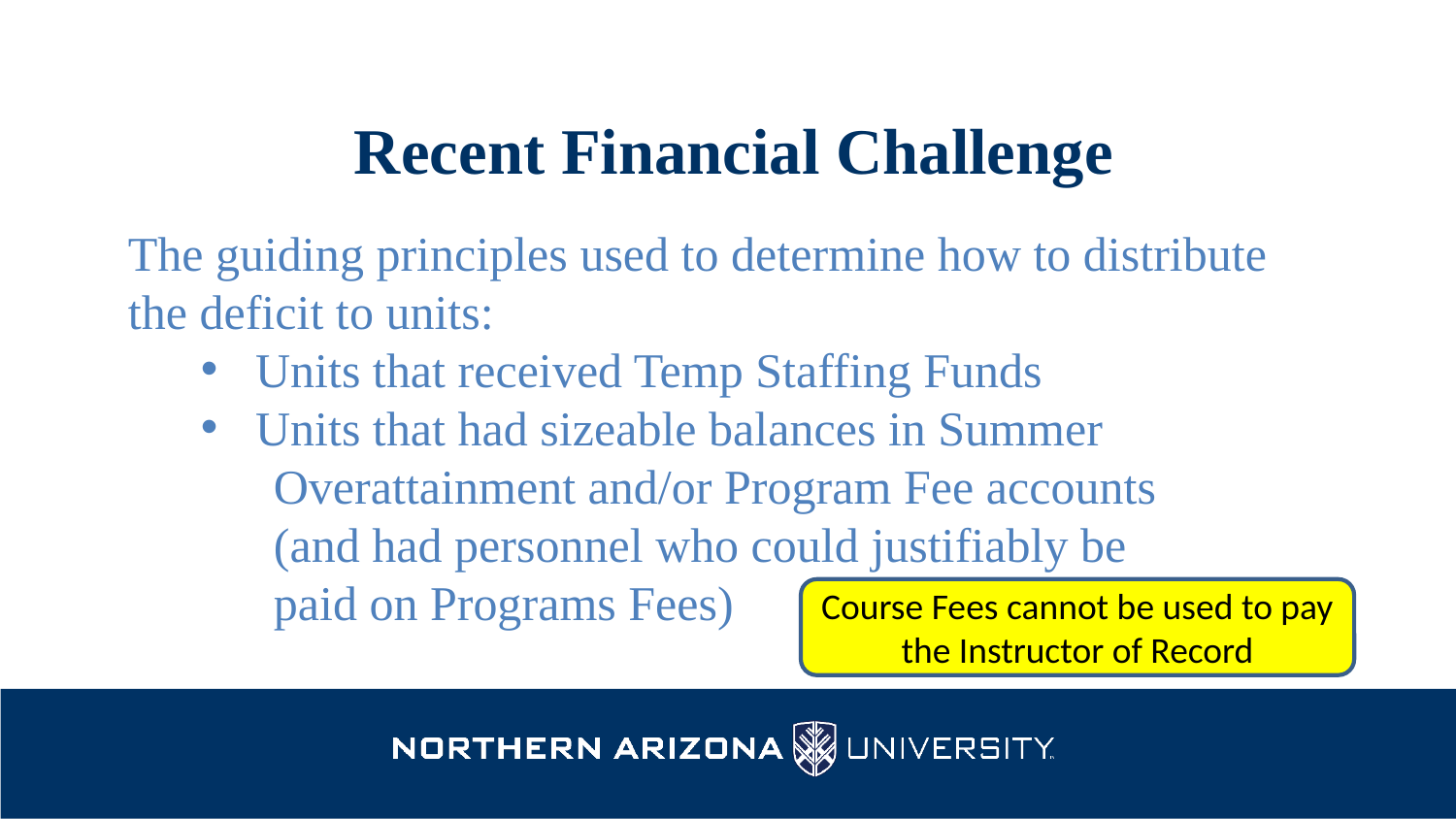

# Recent Financial Challenge
The guiding principles used to determine how to distribute
the deficit to units:
Units that received Temp Staffing Funds
Units that had sizeable balances in Summer
Overattainment and/or Program Fee accounts
(and had personnel who could justifiably be
paid on Programs Fees)

Course Fees cannot be used to pay the Instructor of Record